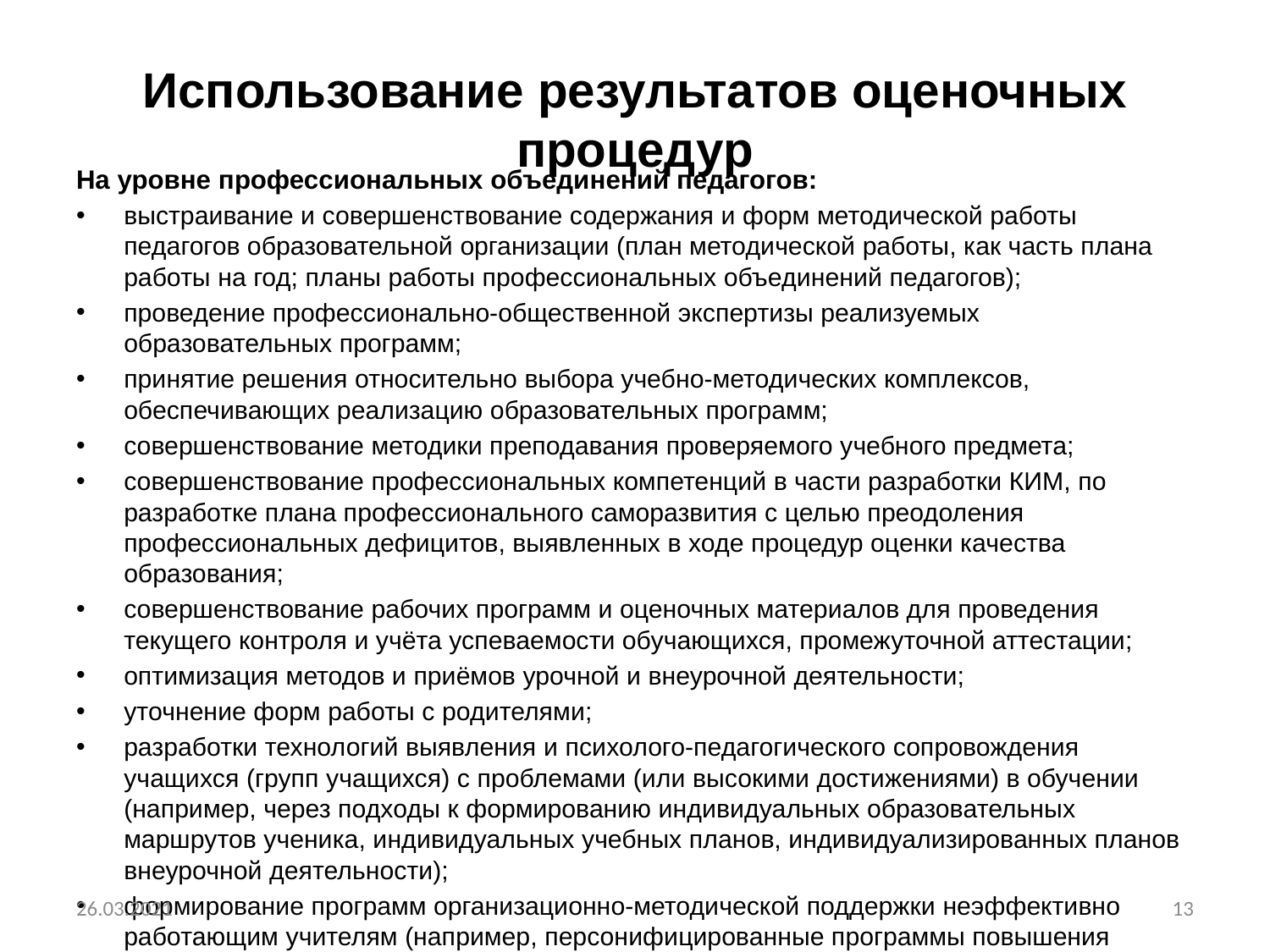

# Использование результатов оценочных процедур
На уровне профессиональных объединений педагогов:
выстраивание и совершенствование содержания и форм методической работы педагогов образовательной организации (план методической работы, как часть плана работы на год; планы работы профессиональных объединений педагогов);
проведение профессионально-общественной экспертизы реализуемых образовательных программ;
принятие решения относительно выбора учебно-методических комплексов, обеспечивающих реализацию образовательных программ;
совершенствование методики преподавания проверяемого учебного предмета;
совершенствование профессиональных компетенций в части разработки КИМ, по разработке плана профессионального саморазвития с целью преодоления профессиональных дефицитов, выявленных в ходе процедур оценки качества образования;
совершенствование рабочих программ и оценочных материалов для проведения текущего контроля и учёта успеваемости обучающихся, промежуточной аттестации;
оптимизация методов и приёмов урочной и внеурочной деятельности;
уточнение форм работы с родителями;
разработки технологий выявления и психолого-педагогического сопровождения учащихся (групп учащихся) с проблемами (или высокими достижениями) в обучении (например, через подходы к формированию индивидуальных образовательных маршрутов ученика, индивидуальных учебных планов, индивидуализированных планов внеурочной деятельности);
формирование программ организационно-методической поддержки неэффективно работающим учителям (например, персонифицированные программы повышения квалификации).

26.03.2021
13